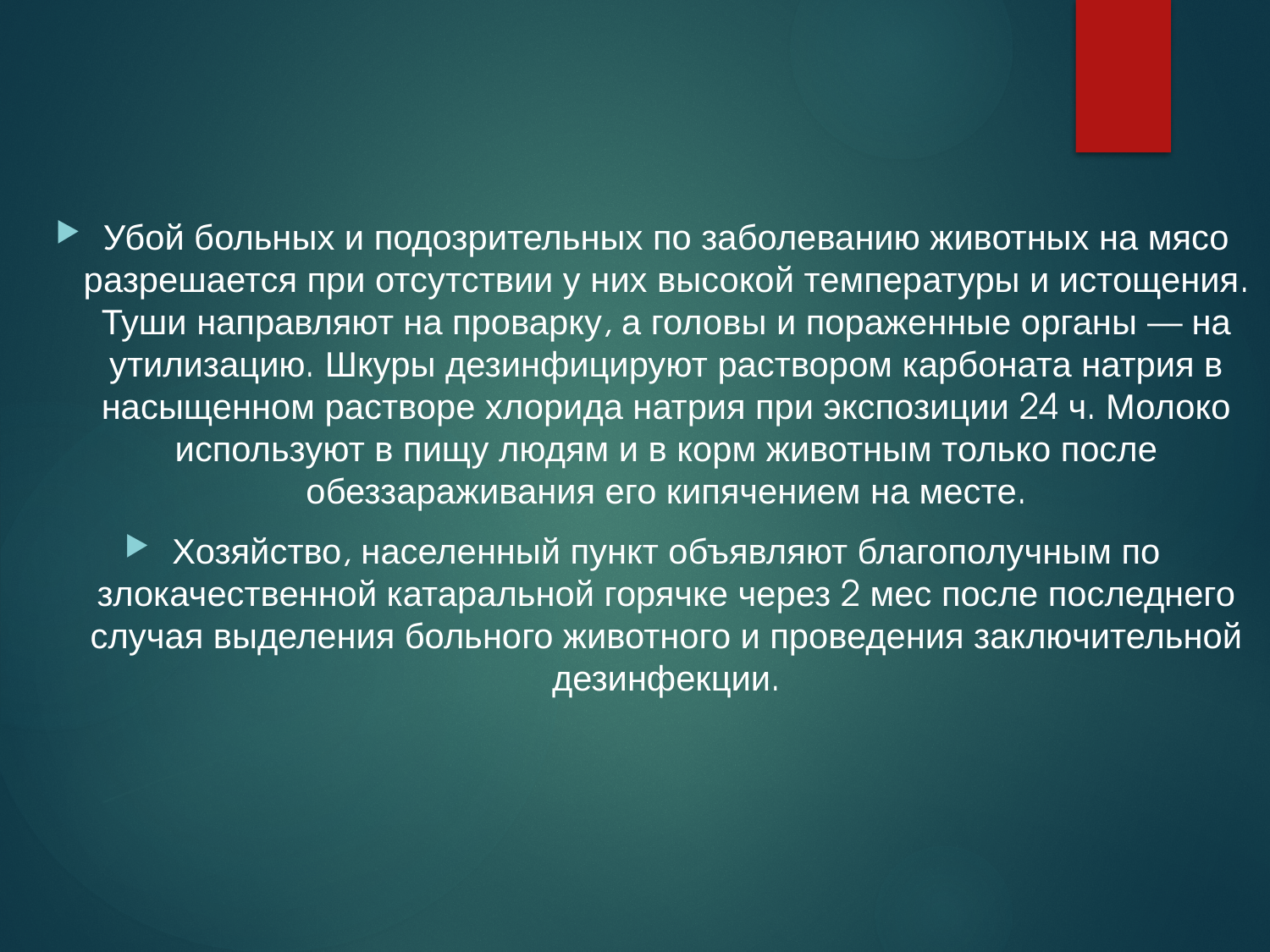

Убой больных и подозрительных по заболеванию животных на мясо разрешается при отсутствии у них высокой температуры и истощения. Туши направляют на проварку, а головы и пораженные органы — на утилизацию. Шкуры дезинфицируют раствором карбоната натрия в насыщенном растворе хлорида натрия при экспозиции 24 ч. Молоко используют в пищу людям и в корм животным только после обеззараживания его кипячением на месте.
Хозяйство, населенный пункт объявляют благополучным по злокачественной катаральной горячке через 2 мес после последнего случая выделения больного животного и проведения заключительной дезинфекции.